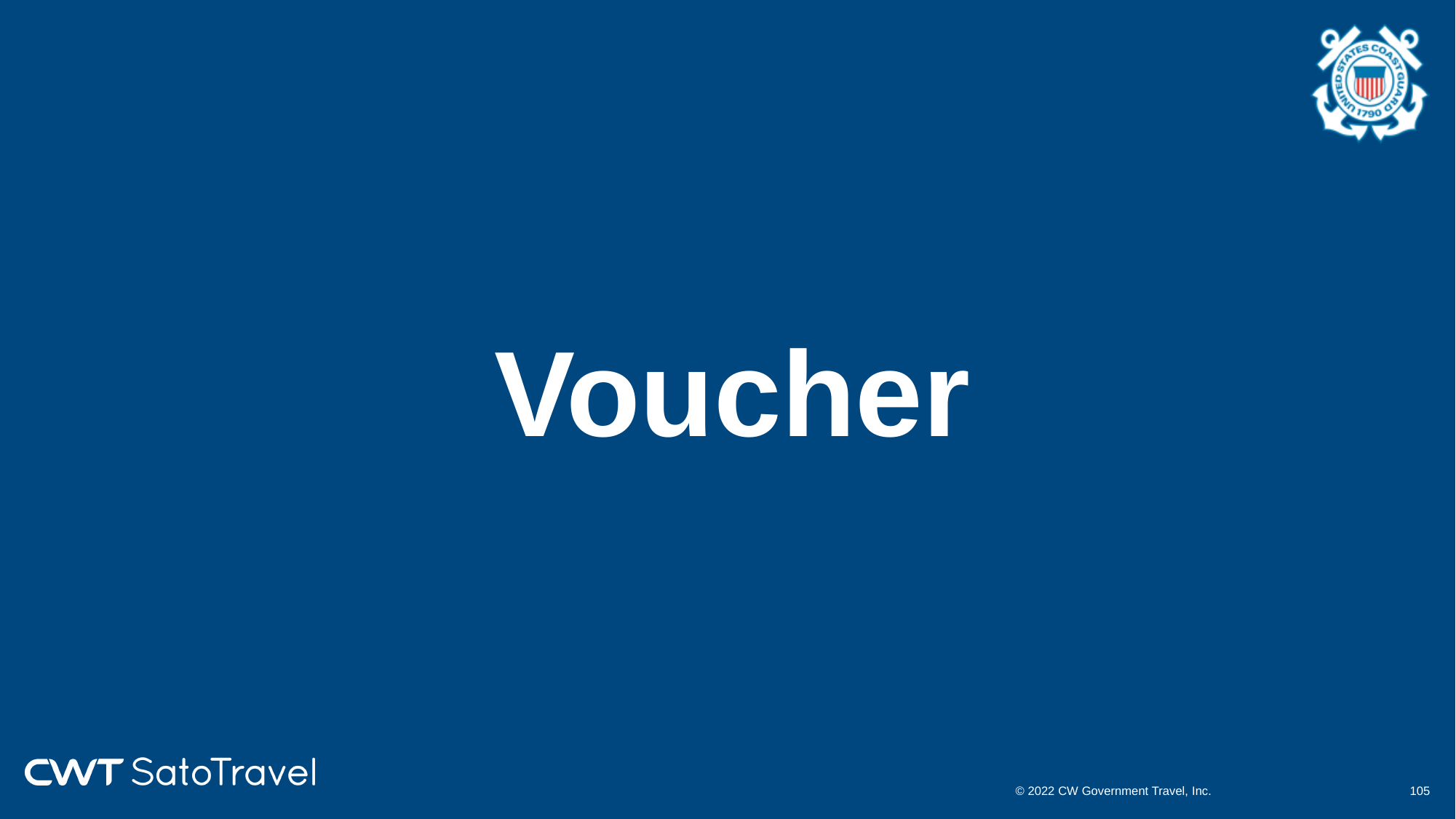

# Voucher
© 2022 CW Government Travel, Inc.
105